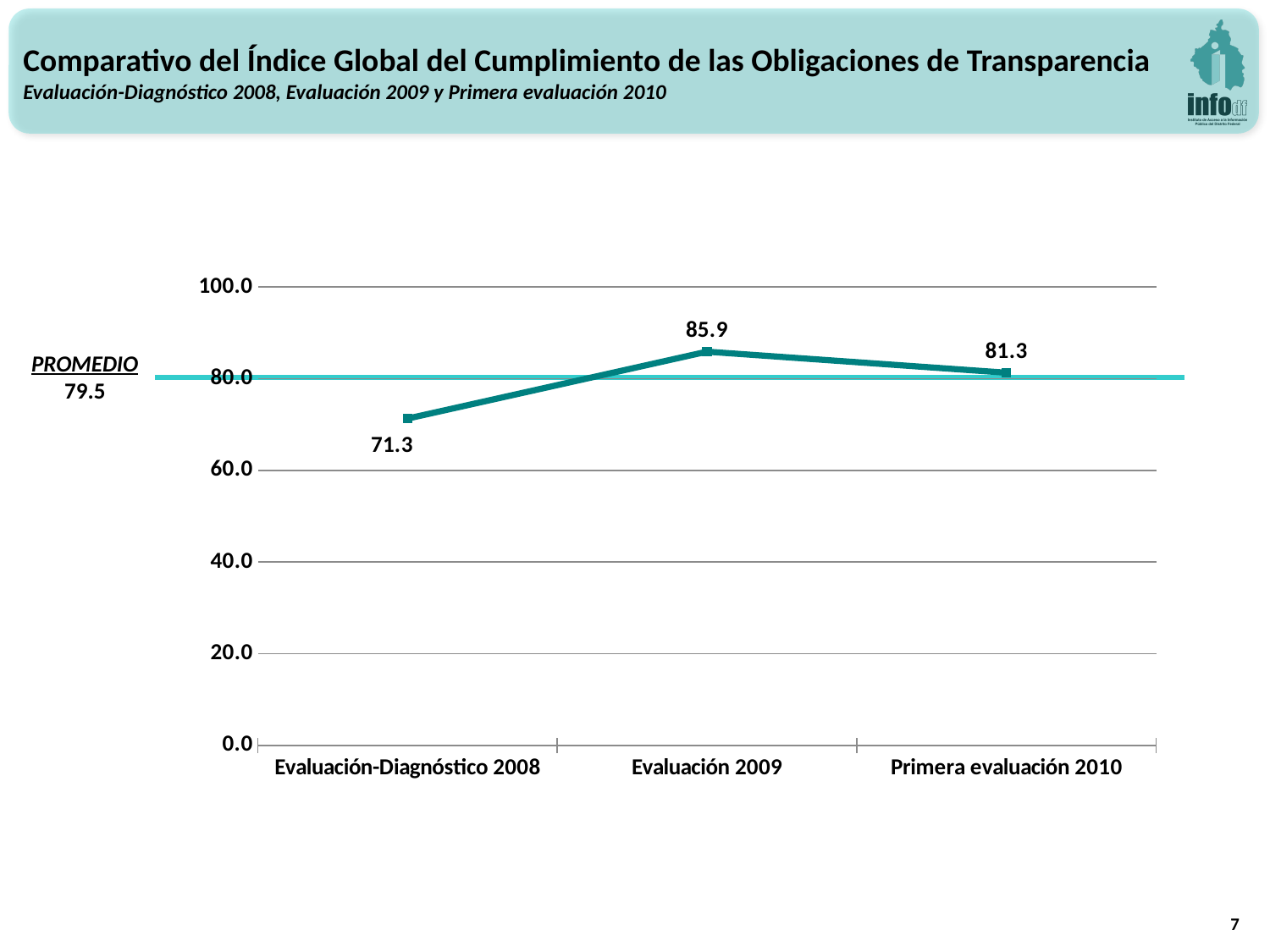

Comparativo del Índice Global del Cumplimiento de las Obligaciones de Transparencia
Evaluación-Diagnóstico 2008, Evaluación 2009 y Primera evaluación 2010

### Chart

| Category | IGCOT |
|---|---|
| Evaluación-Diagnóstico 2008 | 71.3 |
| Evaluación 2009 | 85.9 |
| Primera evaluación 2010 | 81.3 |
PROMEDIO
79.5
7